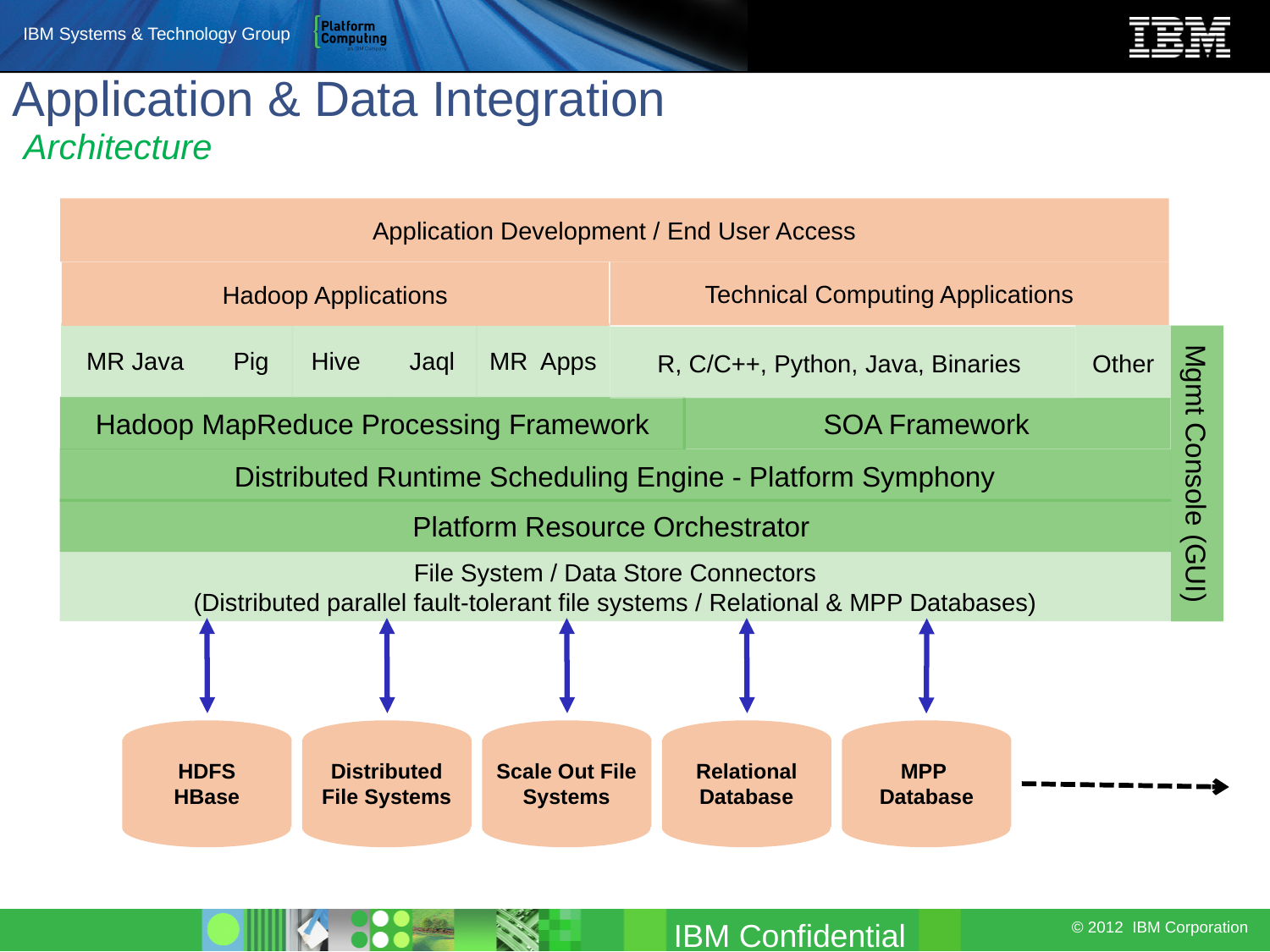

Application & Data Integration
 Architecture
Application Development / End User Access
Technical Computing Applications
Hadoop Applications
MR Java
Pig
Hive
Jaql
MR  Apps
Other
R, C/C++, Python, Java, Binaries
Hadoop MapReduce Processing Framework
SOA Framework
Mgmt Console (GUI)
Distributed Runtime Scheduling Engine - Platform Symphony
Platform Resource Orchestrator
File System / Data Store Connectors
(Distributed parallel fault-tolerant file systems / Relational & MPP Databases)

HDFS
HBase

Distributed File Systems

Scale Out File Systems

Relational Database

MPP
Database